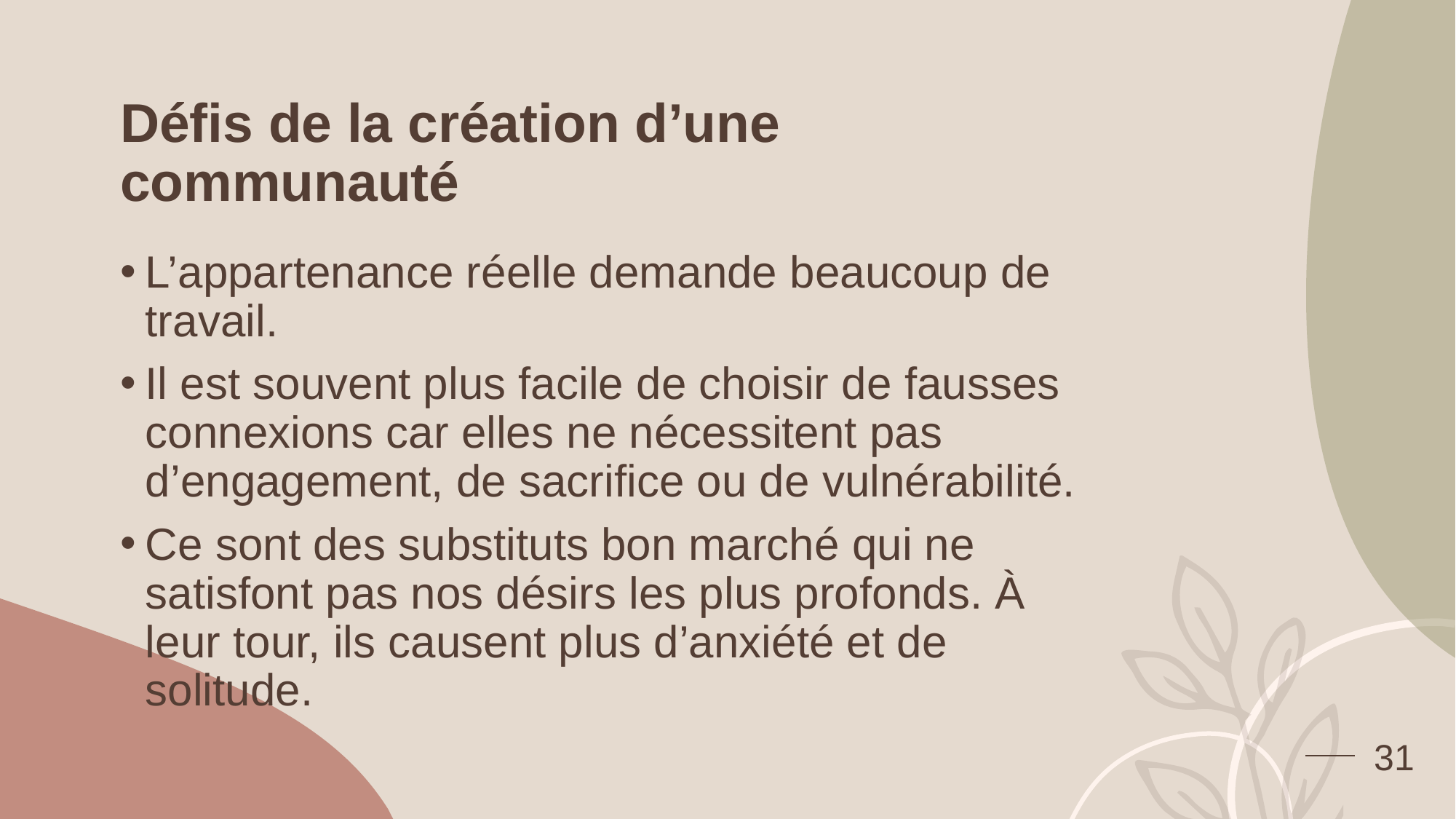

# Défis de la création d’une communauté
L’appartenance réelle demande beaucoup de travail.
Il est souvent plus facile de choisir de fausses connexions car elles ne nécessitent pas d’engagement, de sacrifice ou de vulnérabilité.
Ce sont des substituts bon marché qui ne satisfont pas nos désirs les plus profonds. À leur tour, ils causent plus d’anxiété et de solitude.
31